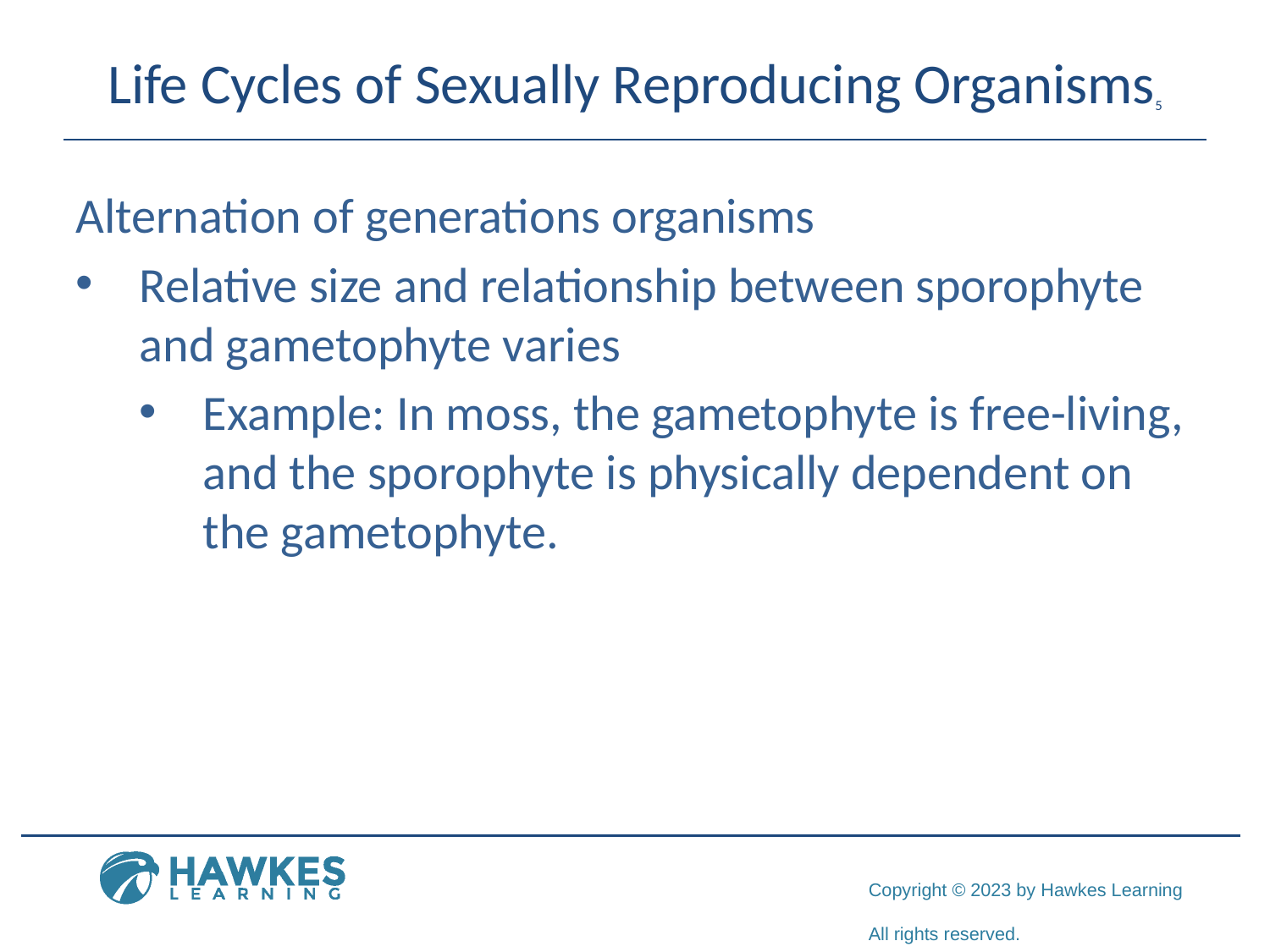

# Life Cycles of Sexually Reproducing Organisms5
Alternation of generations organisms
Relative size and relationship between sporophyte and gametophyte varies
Example: In moss, the gametophyte is free-living, and the sporophyte is physically dependent on the gametophyte.